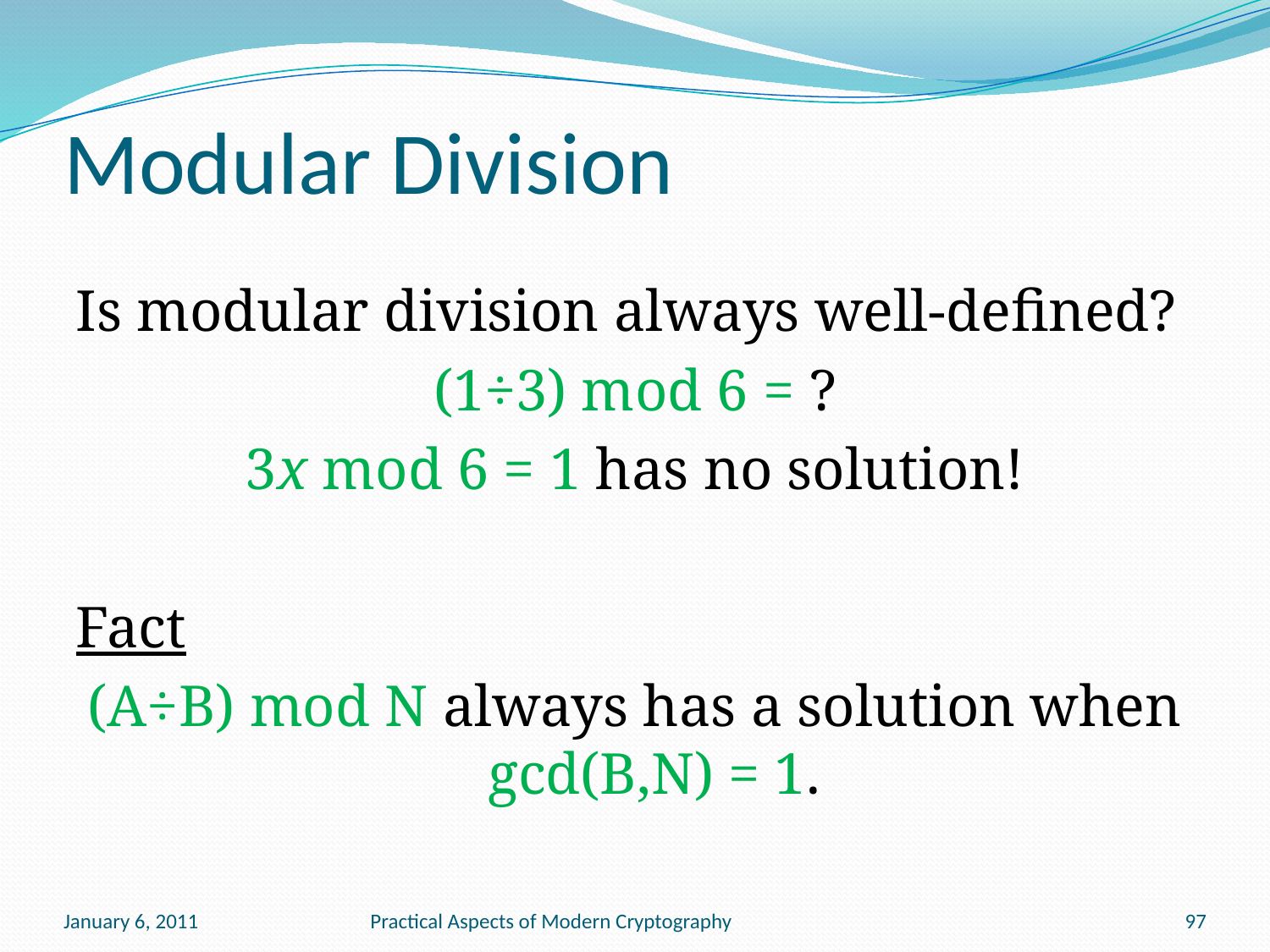

# Modular Division
Is modular division always well-defined?
(1÷3) mod 6 = ?
3x mod 6 = 1 has no solution!

Fact
(A÷B) mod N always has a solution when gcd(B,N) = 1.
January 6, 2011
Practical Aspects of Modern Cryptography
97